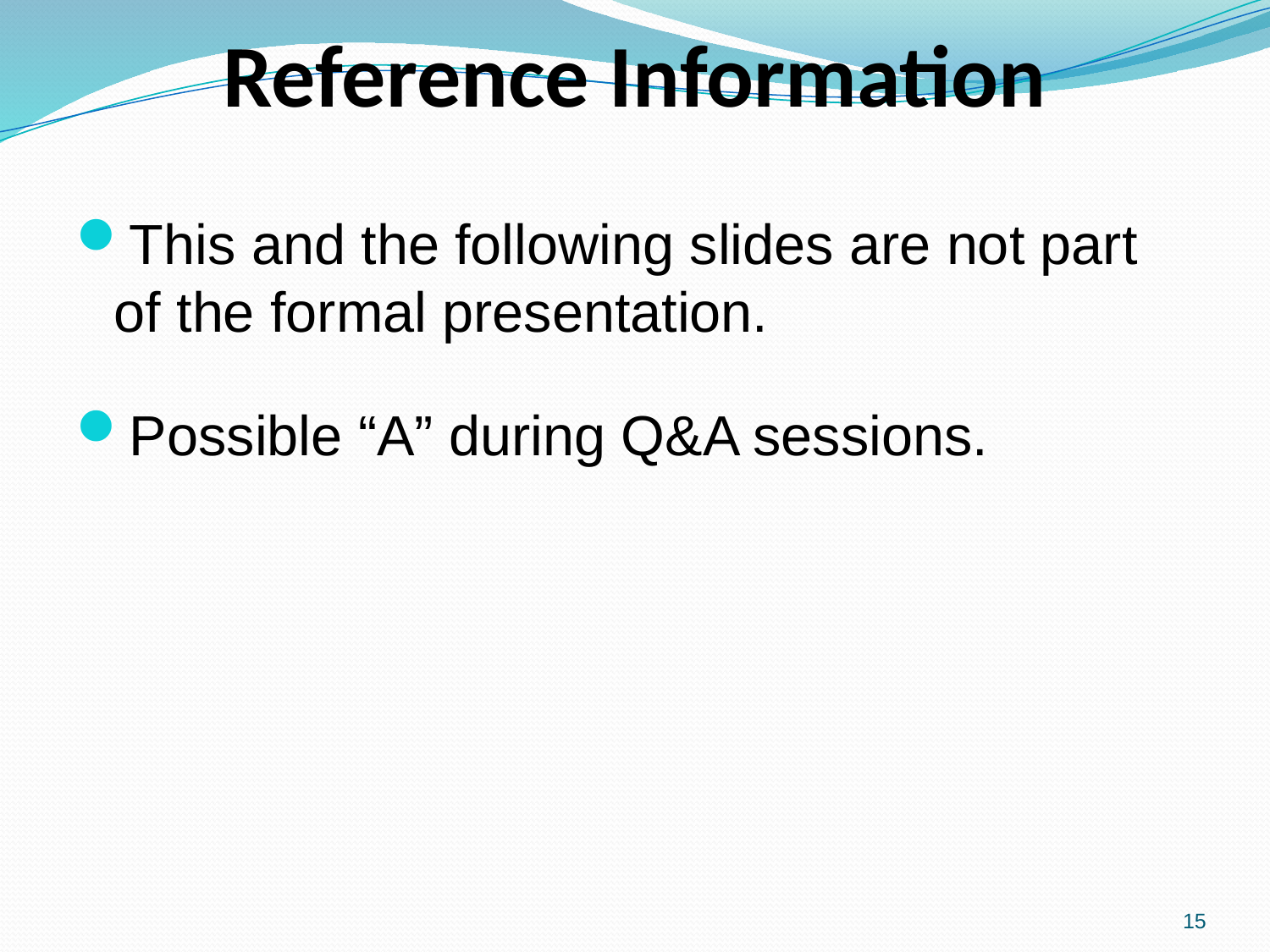

# Reference Information

This and the following slides are not part of the formal presentation.

Possible “A” during Q&A sessions.
15